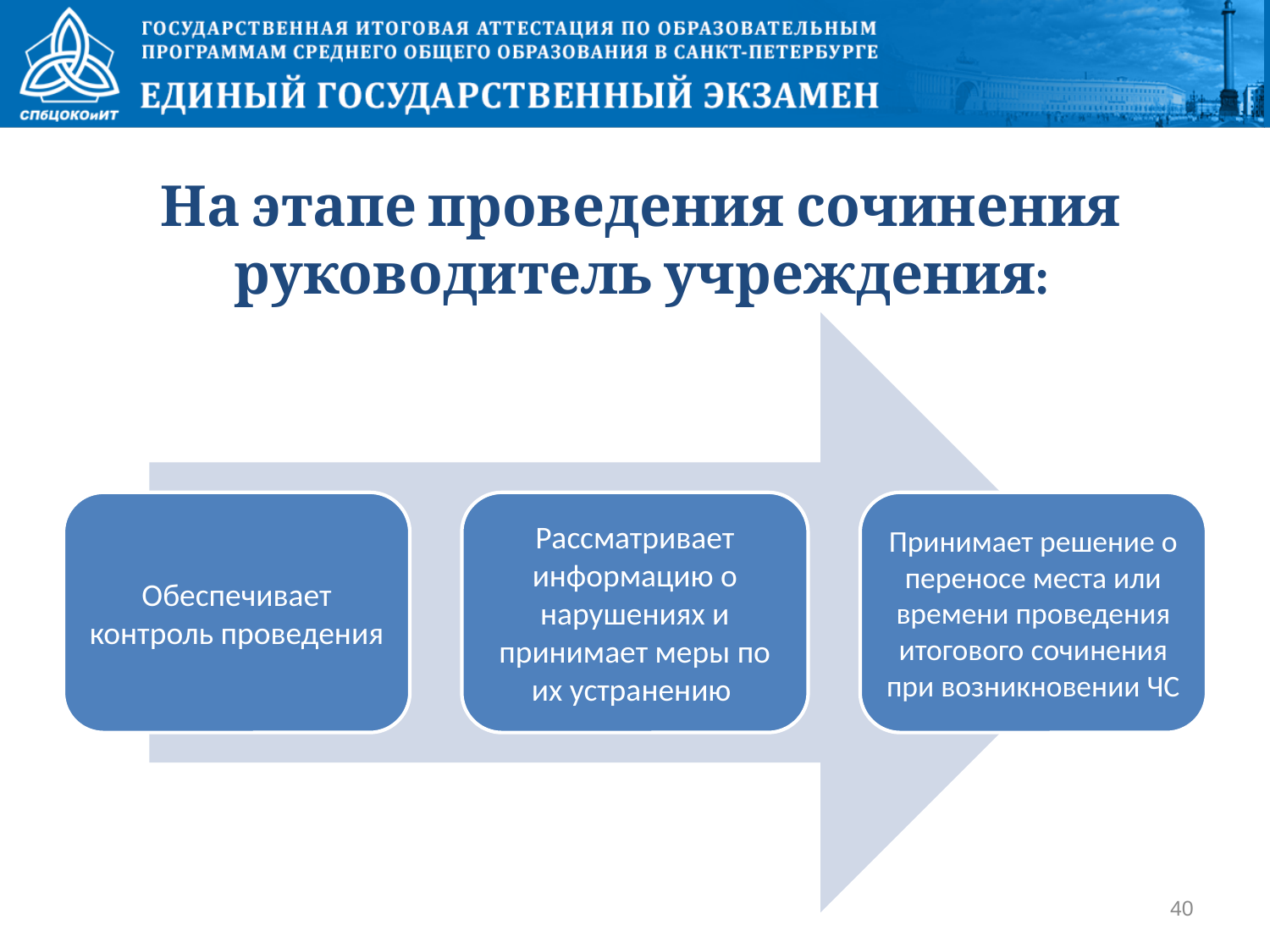

# На этапе проведения сочинения руководитель учреждения:
Обеспечивает контроль проведения
Рассматривает информацию о нарушениях и принимает меры по их устранению
Принимает решение о переносе места или времени проведения итогового сочинения при возникновении ЧС
40